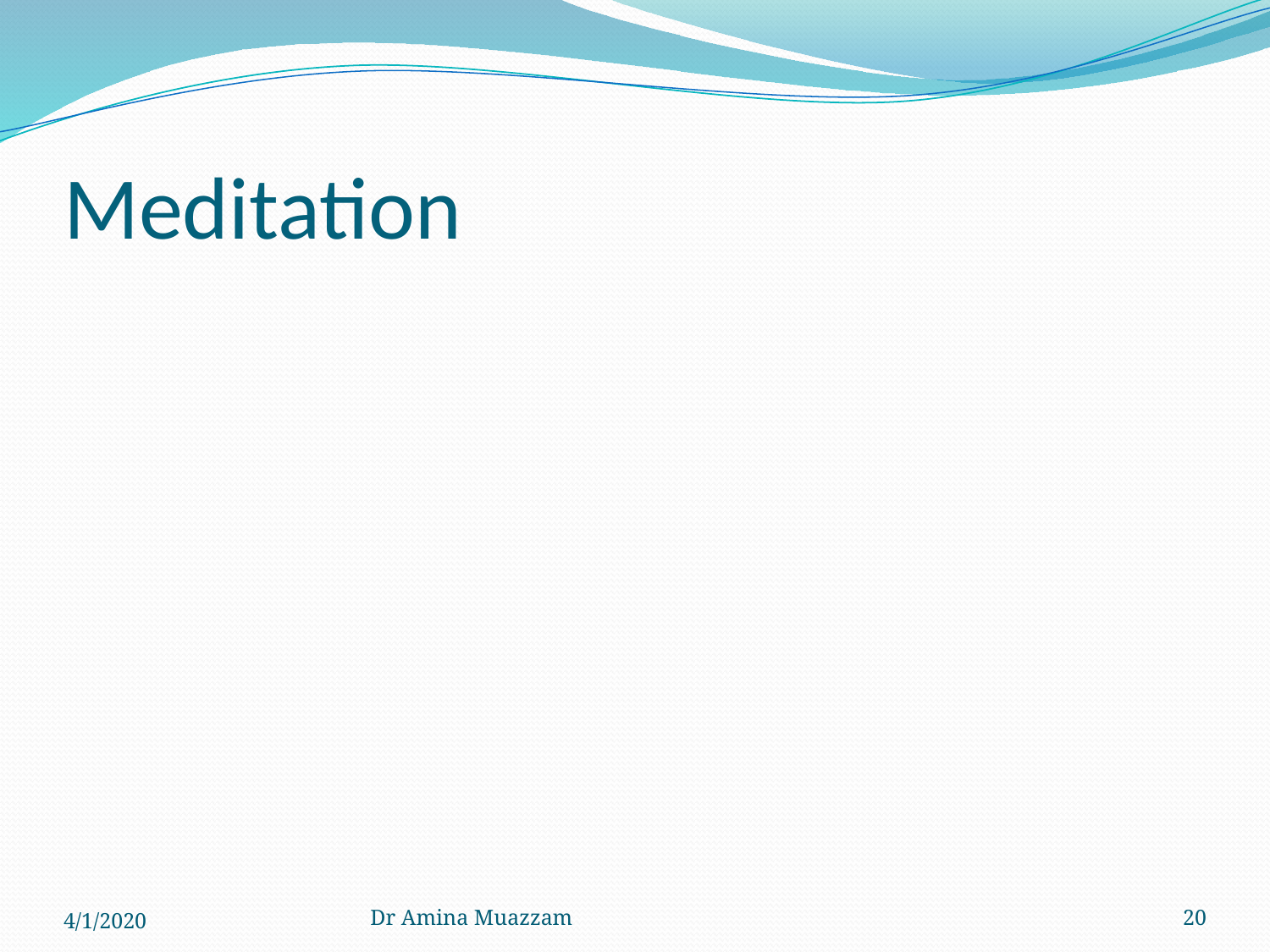

# Meditation
4/1/2020
Dr Amina Muazzam
20